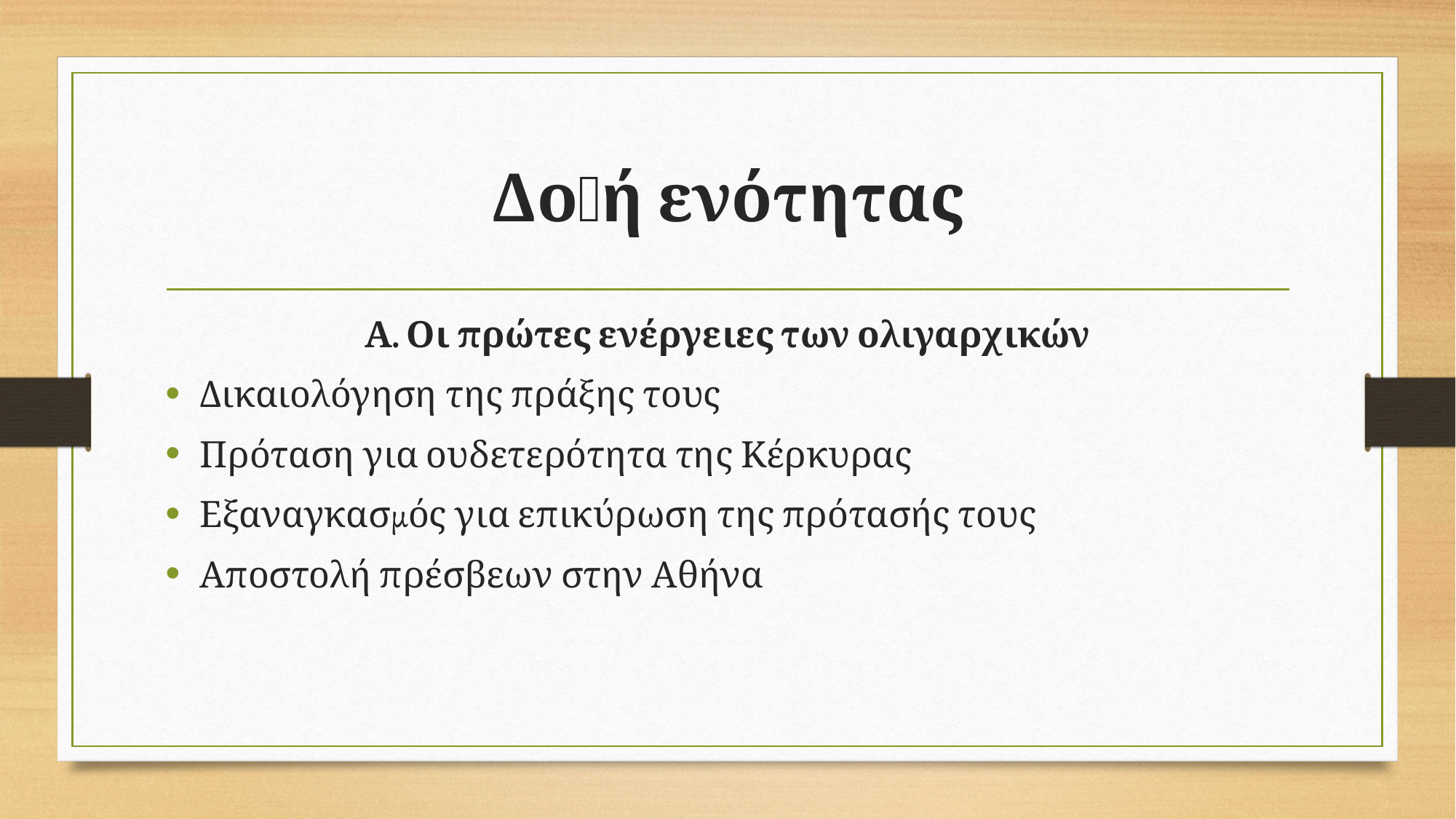

# Δομή ενότητας
Α. Οι πρώτες ενέργειες των ολιγαρχικών
Δικαιολόγηση της πράξης τους
Πρόταση για ουδετερότητα της Κέρκυρας
Εξαναγκασμός για επικύρωση της πρότασής τους
Αποστολή πρέσβεων στην Αθήνα